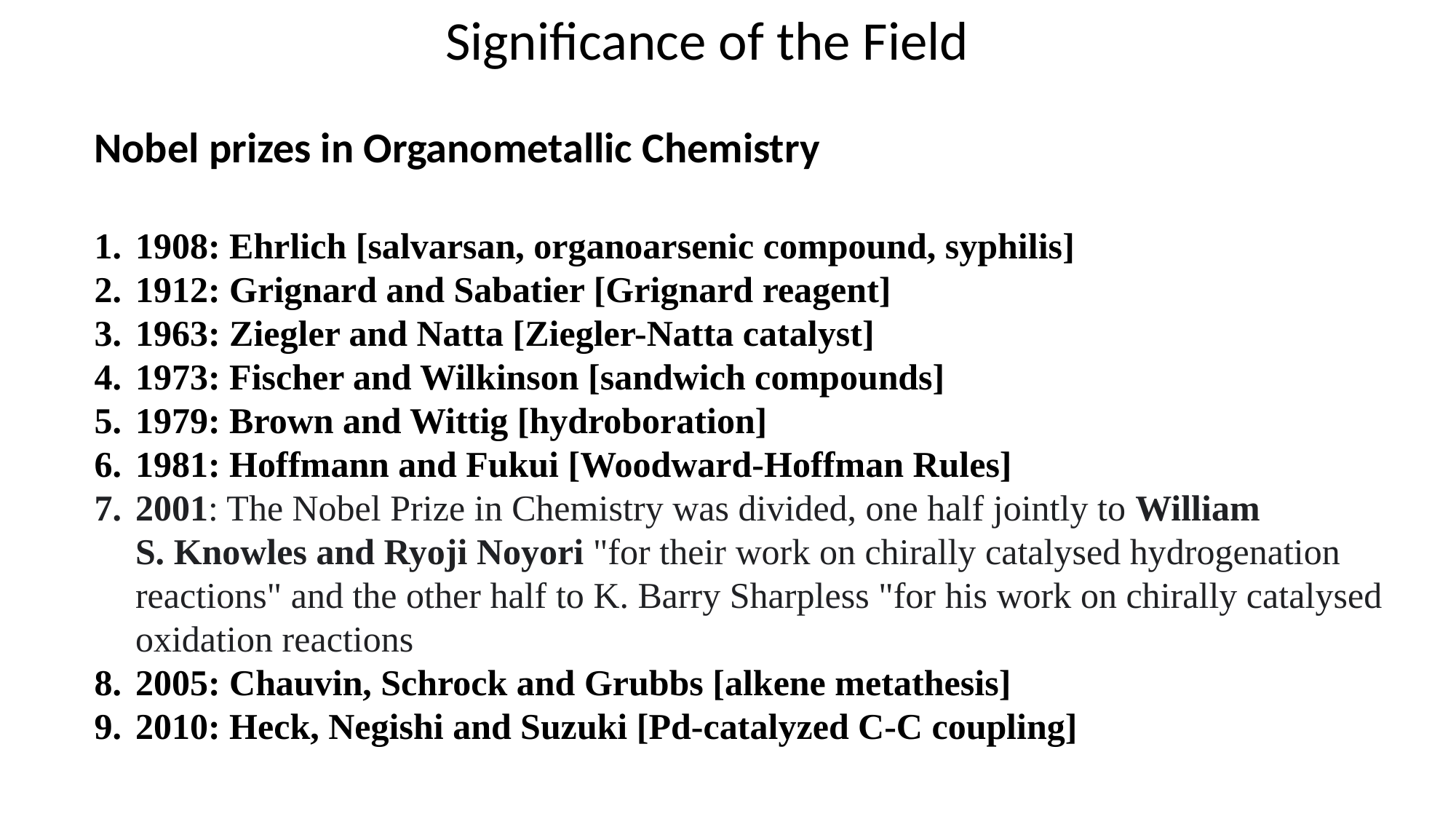

# Significance of the Field
Nobel prizes in Organometallic Chemistry

1908: Ehrlich [salvarsan, organoarsenic compound, syphilis]
1912: Grignard and Sabatier [Grignard reagent]
1963: Ziegler and Natta [Ziegler-Natta catalyst]
1973: Fischer and Wilkinson [sandwich compounds]
1979: Brown and Wittig [hydroboration]
1981: Hoffmann and Fukui [Woodward-Hoffman Rules]
2001: The Nobel Prize in Chemistry was divided, one half jointly to William S. Knowles and Ryoji Noyori "for their work on chirally catalysed hydrogenation reactions" and the other half to K. Barry Sharpless "for his work on chirally catalysed oxidation reactions
2005: Chauvin, Schrock and Grubbs [alkene metathesis]
2010: Heck, Negishi and Suzuki [Pd-catalyzed C-C coupling]